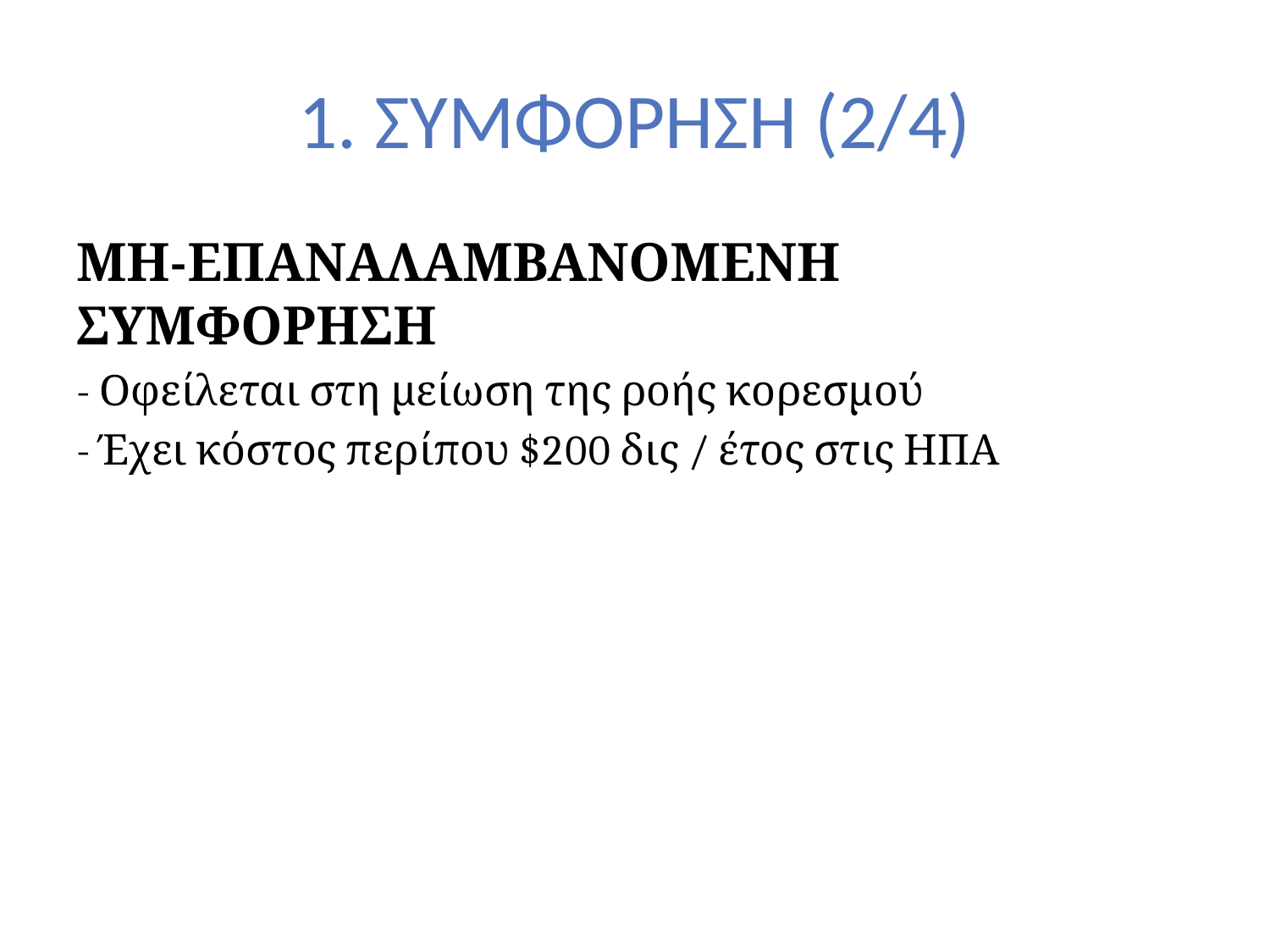

# 1. ΣΥΜΦΟΡΗΣΗ (2/4)
ΜΗ-ΕΠΑΝΑΛΑΜΒΑΝΟΜΕΝΗ ΣΥΜΦΟΡΗΣΗ
- Οφείλεται στη μείωση της ροής κορεσμού
- Έχει κόστος περίπου $200 δις / έτος στις ΗΠΑ